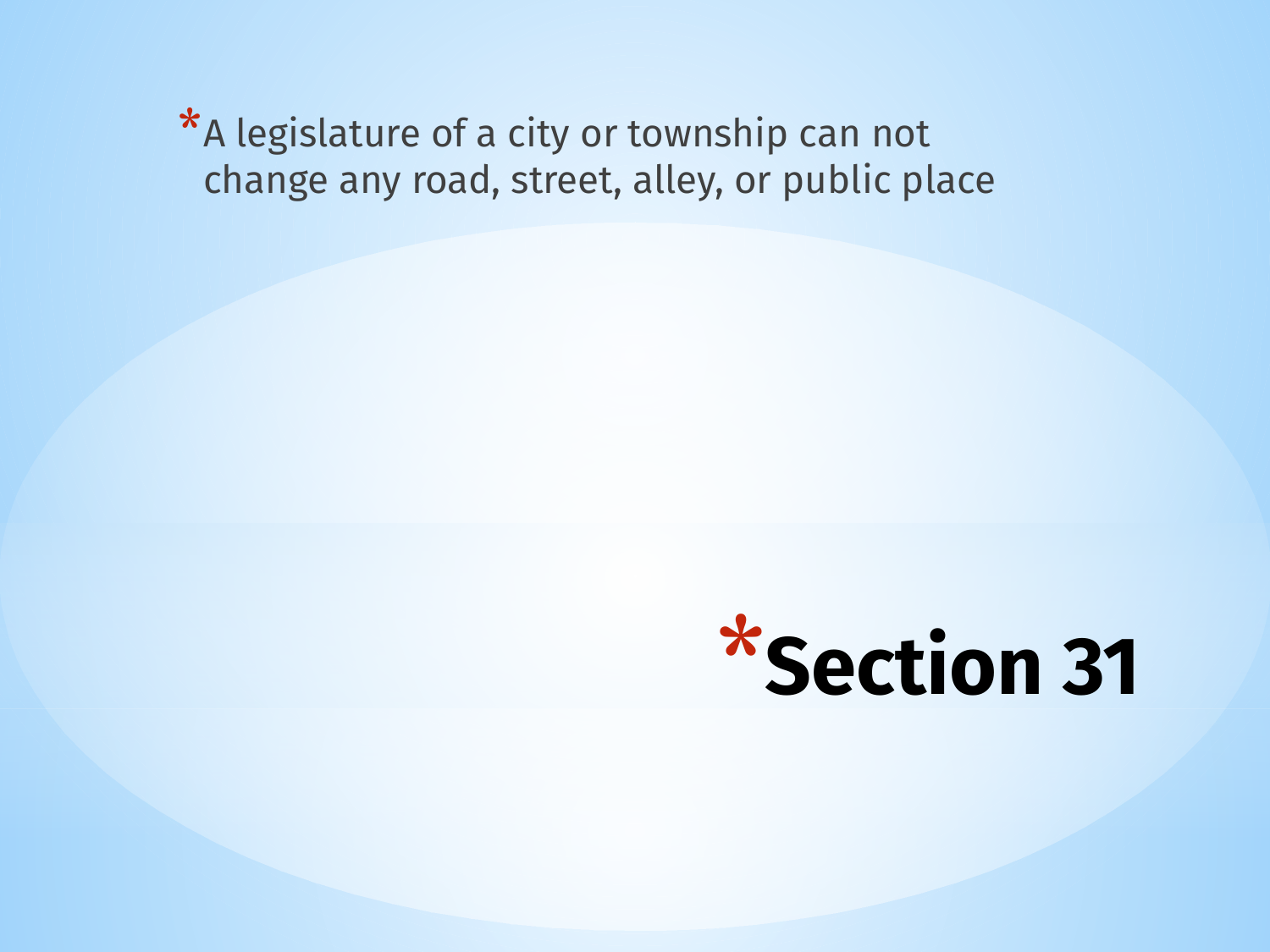

A legislature of a city or township can not change any road, street, alley, or public place
# Section 31